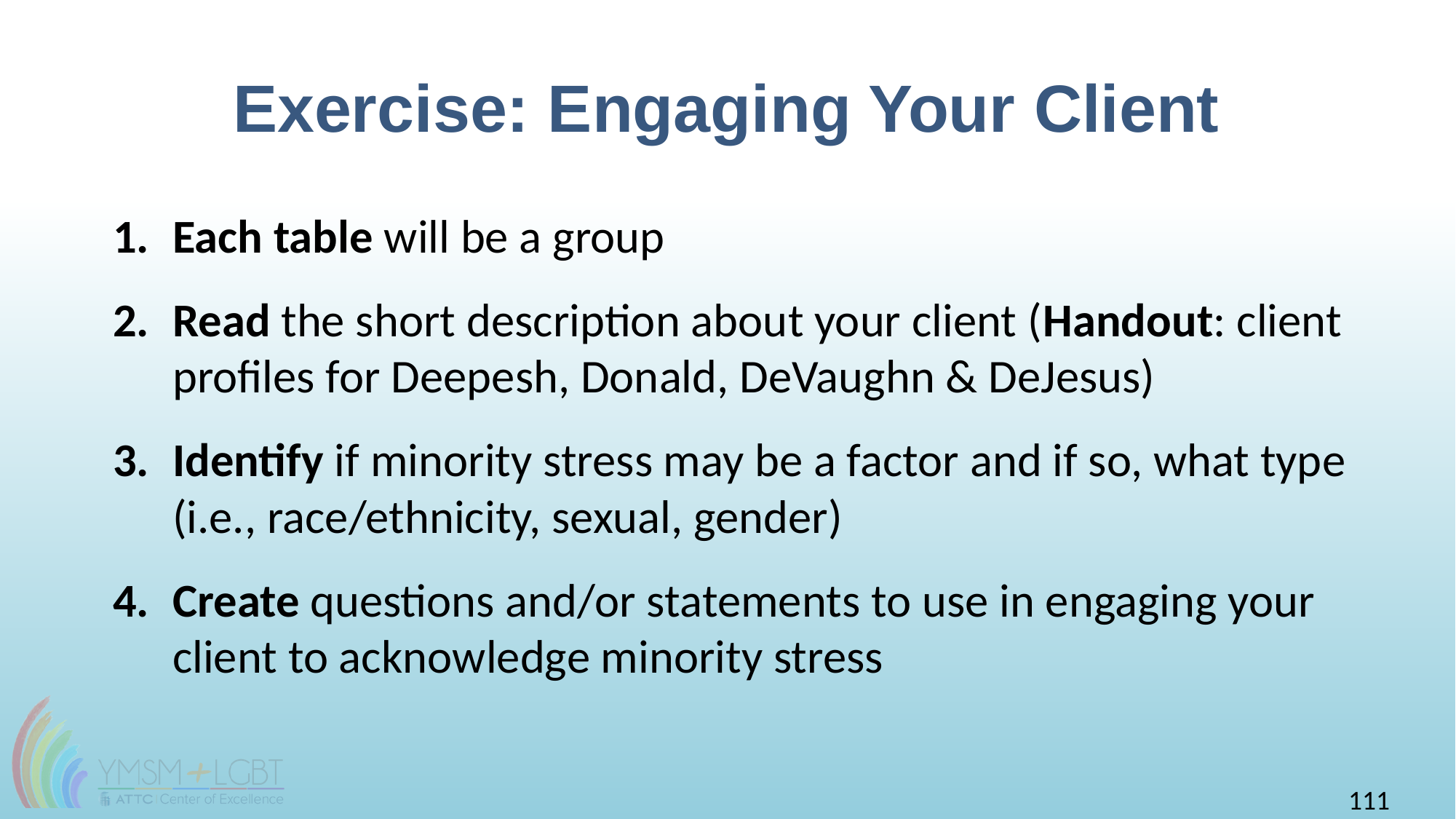

# Exercise: Engaging Your Client
Each table will be a group
Read the short description about your client (Handout: client profiles for Deepesh, Donald, DeVaughn & DeJesus)
Identify if minority stress may be a factor and if so, what type (i.e., race/ethnicity, sexual, gender)
Create questions and/or statements to use in engaging your client to acknowledge minority stress